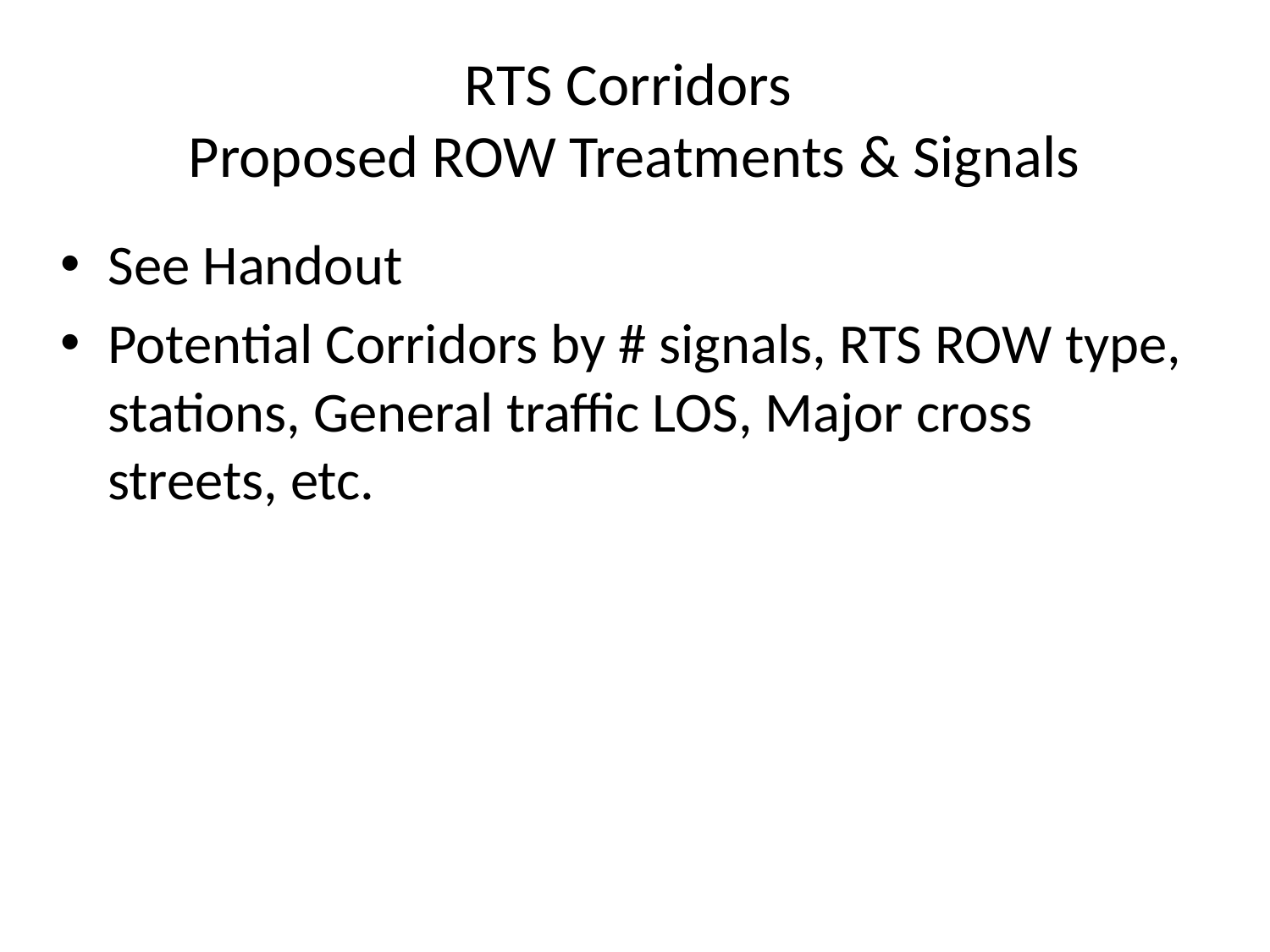

# RTS Corridors Proposed ROW Treatments & Signals
See Handout
Potential Corridors by # signals, RTS ROW type, stations, General traffic LOS, Major cross streets, etc.